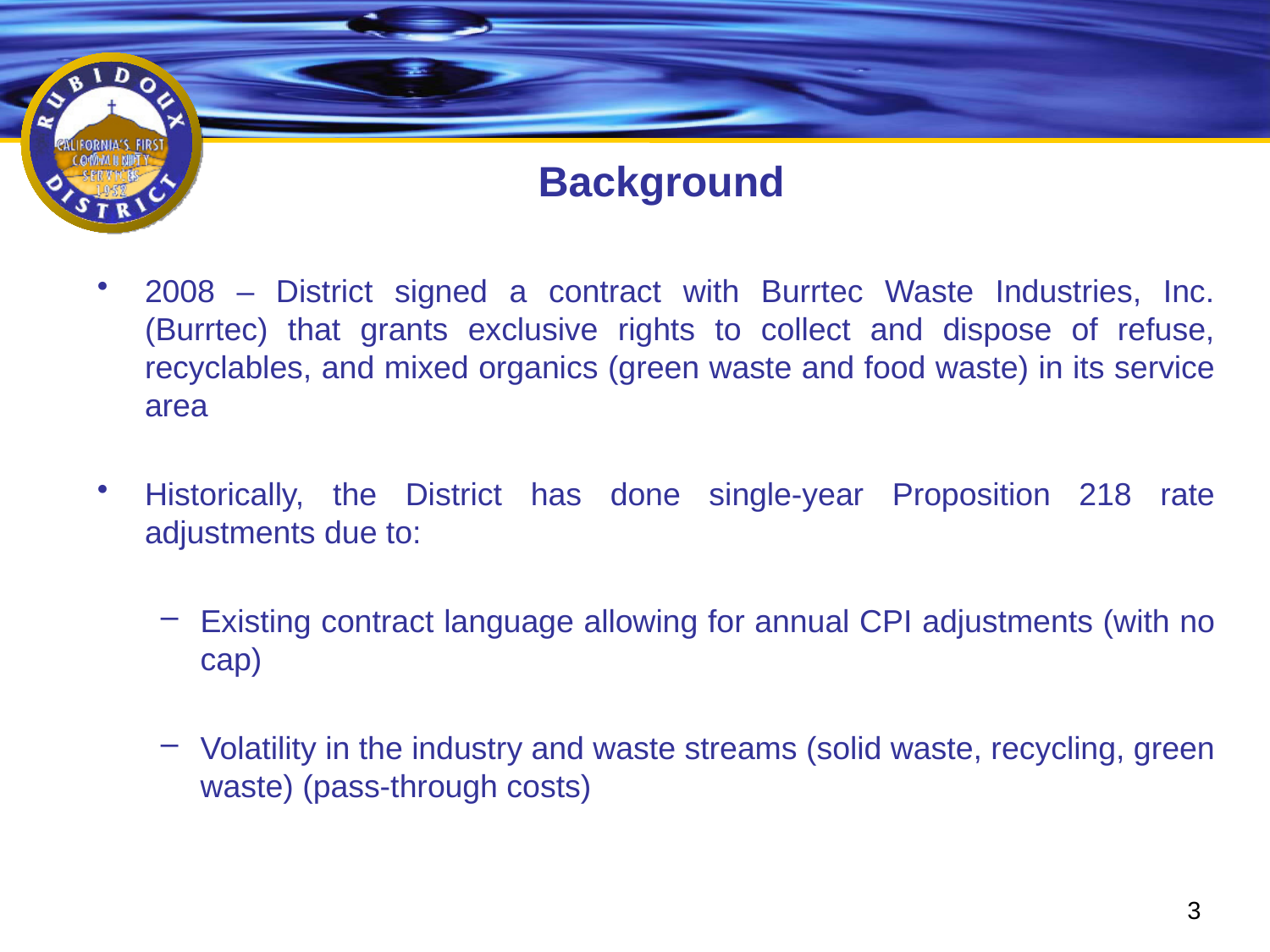

# Background
2008 – District signed a contract with Burrtec Waste Industries, Inc. (Burrtec) that grants exclusive rights to collect and dispose of refuse, recyclables, and mixed organics (green waste and food waste) in its service area

Historically, the District has done single-year Proposition 218 rate adjustments due to:

Existing contract language allowing for annual CPI adjustments (with no cap)

Volatility in the industry and waste streams (solid waste, recycling, green waste) (pass-through costs)

3